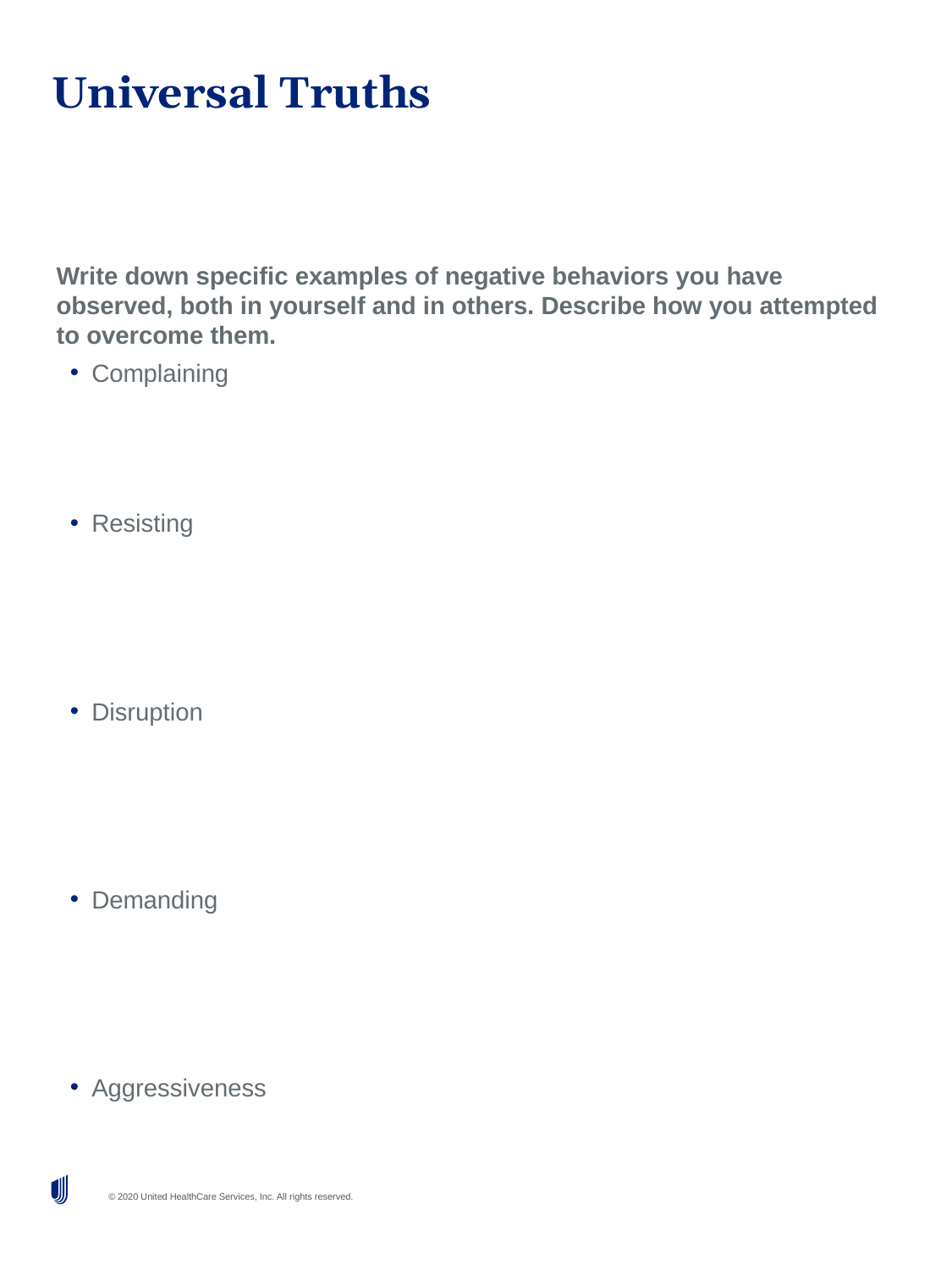

# Universal Truths
Write down specific examples of negative behaviors you have
observed, both in yourself and in others. Describe how you attempted to overcome them.
Complaining

Resisting

Disruption

Demanding

Aggressiveness